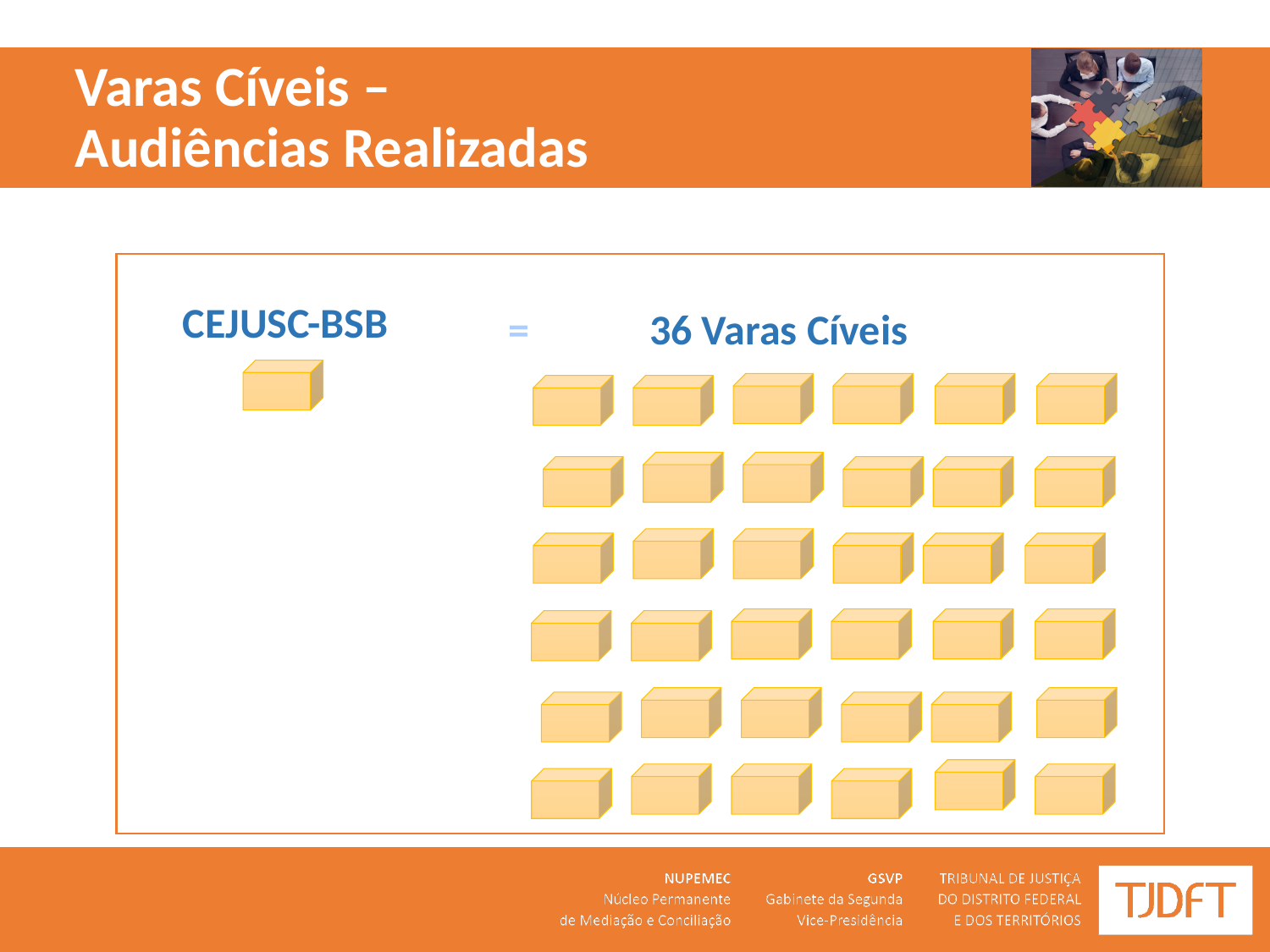

# Varas Cíveis – Audiências Realizadas

CEJUSC-BSB
=
36 Varas Cíveis